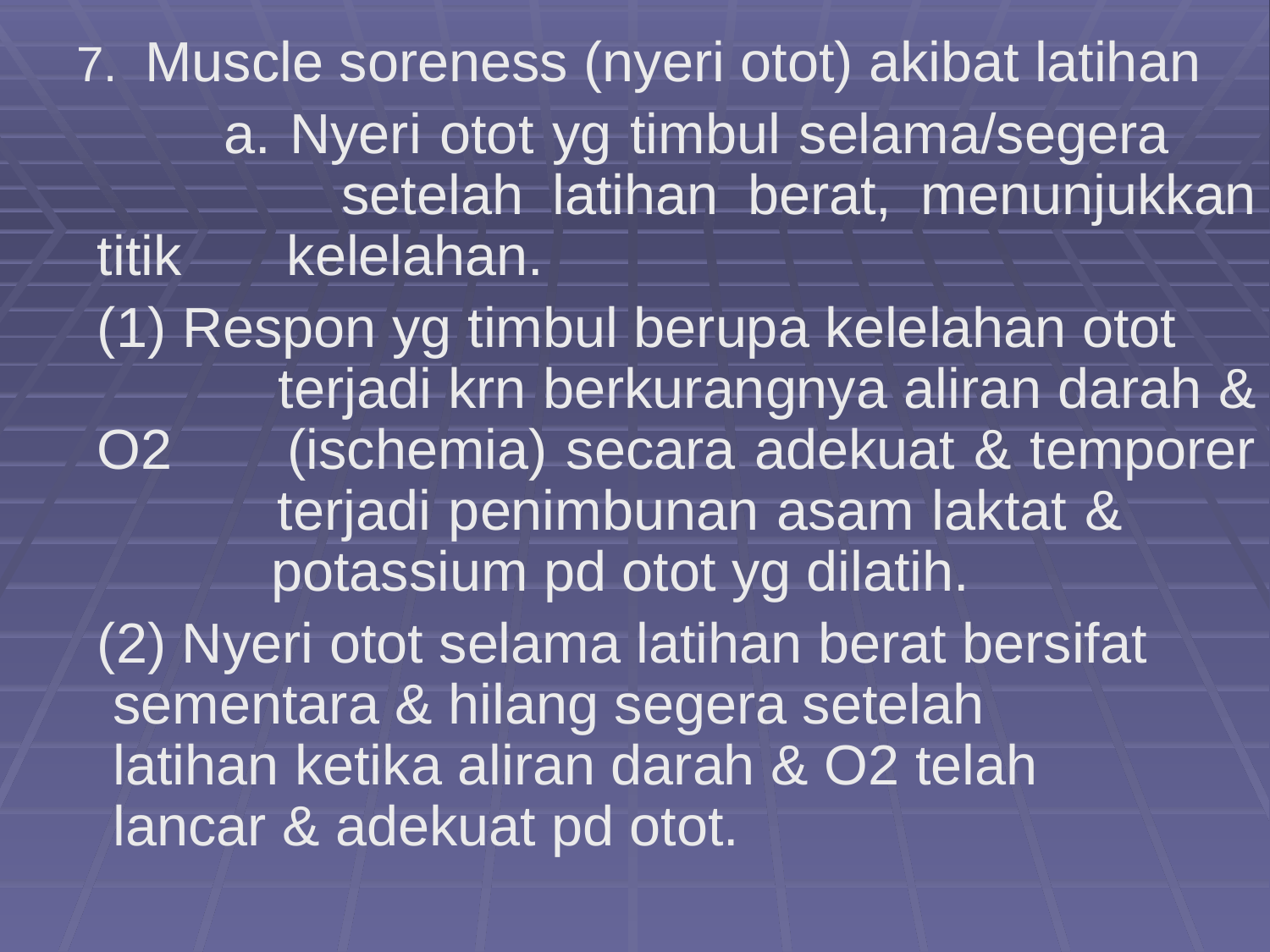

7.  Muscle soreness (nyeri otot) akibat latihan
		a. Nyeri otot yg timbul selama/segera 		    setelah latihan berat, menunjukkan titik 	    kelelahan.
	(1) Respon yg timbul berupa kelelahan otot            	   terjadi krn berkurangnya aliran darah & O2  	   (ischemia) secara adekuat & temporer 	   terjadi penimbunan asam laktat & 		   potassium pd otot yg dilatih.
	(2) Nyeri otot selama latihan berat bersifat 	   sementara & hilang segera setelah 	  	   latihan ketika aliran darah & O2 telah 	 	   lancar & adekuat pd otot.